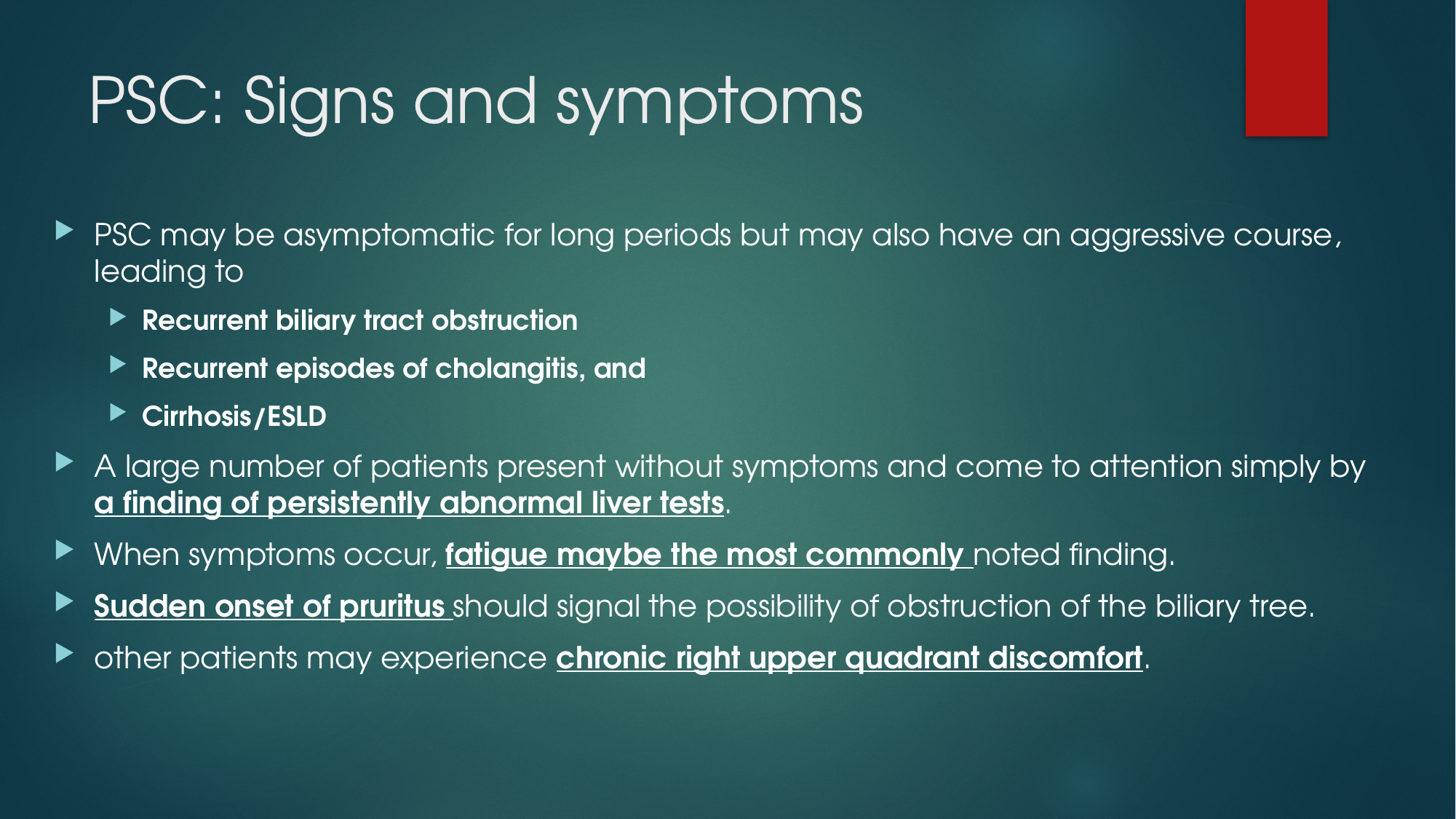

# PSC: Signs and symptoms
PSC may be asymptomatic for long periods but may also have an aggressive course, leading to
Recurrent biliary tract obstruction
Recurrent episodes of cholangitis, and
Cirrhosis/ESLD
A large number of patients present without symptoms and come to attention simply by a finding of persistently abnormal liver tests.
When symptoms occur, fatigue maybe the most commonly noted finding.
Sudden onset of pruritus should signal the possibility of obstruction of the biliary tree.
other patients may experience chronic right upper quadrant discomfort.